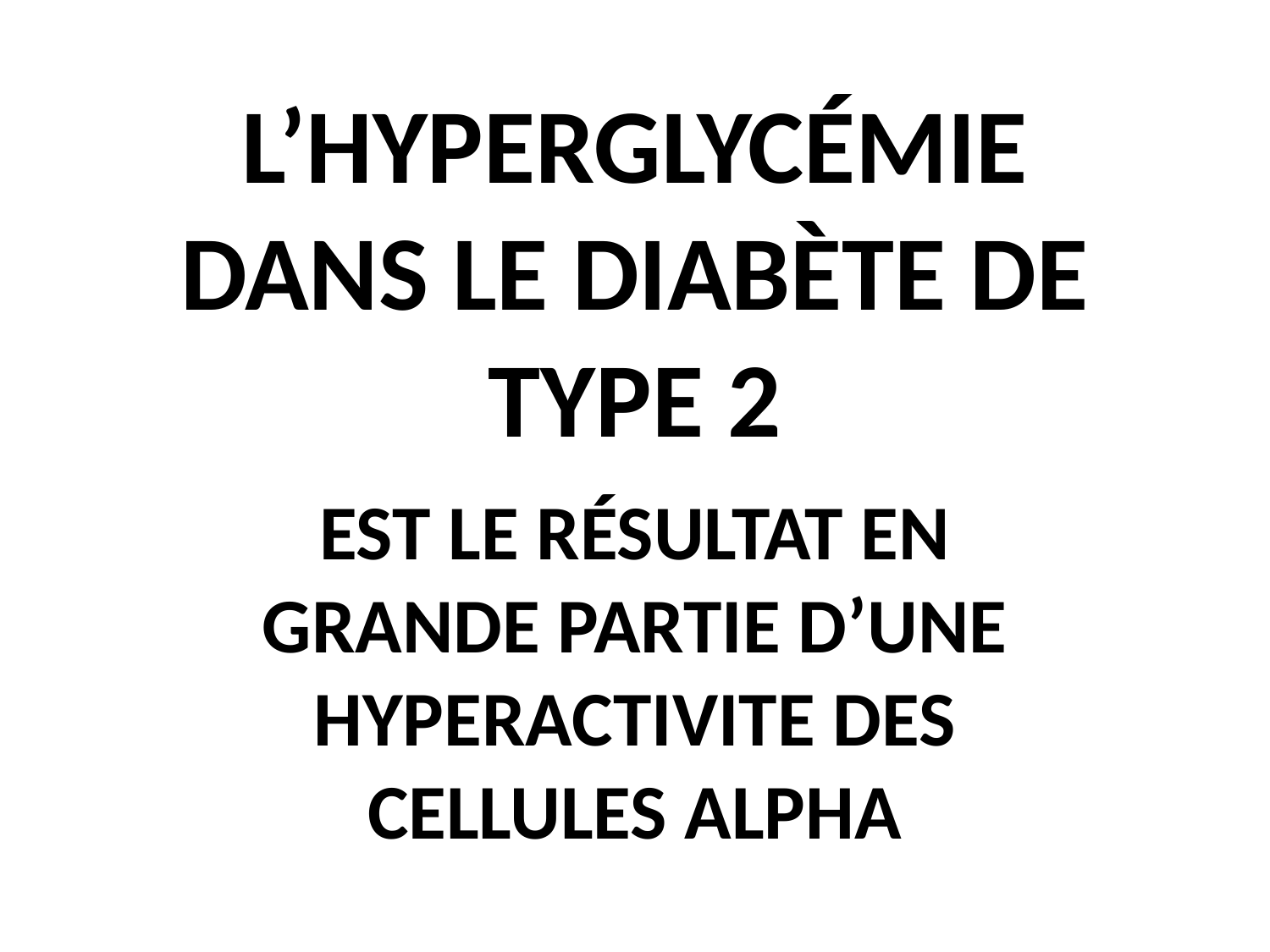

# L’HYPERGLYCÉMIE DANS LE DIABÈTE DE TYPE 2
EST LE RÉSULTAT EN GRANDE PARTIE D’UNE HYPERACTIVITE DES CELLULES ALPHA